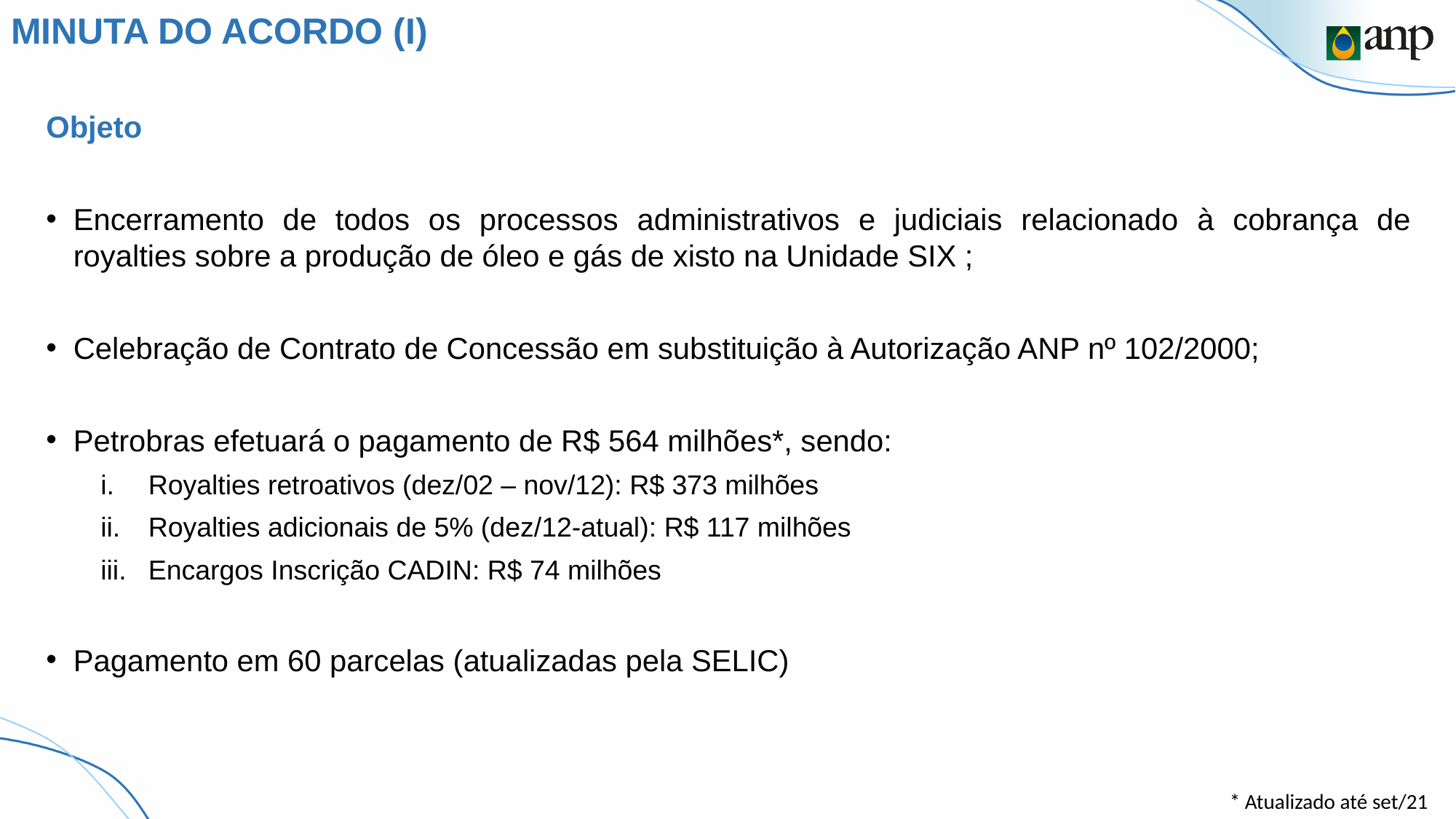

# MINUTA DO ACORDO (I)
Objeto

Encerramento de todos os processos administrativos e judiciais relacionado à cobrança de royalties sobre a produção de óleo e gás de xisto na Unidade SIX ;

Celebração de Contrato de Concessão em substituição à Autorização ANP nº 102/2000;

Petrobras efetuará o pagamento de R$ 564 milhões*, sendo:
Royalties retroativos (dez/02 – nov/12): R$ 373 milhões
Royalties adicionais de 5% (dez/12-atual): R$ 117 milhões
Encargos Inscrição CADIN: R$ 74 milhões

Pagamento em 60 parcelas (atualizadas pela SELIC)
* Atualizado até set/21